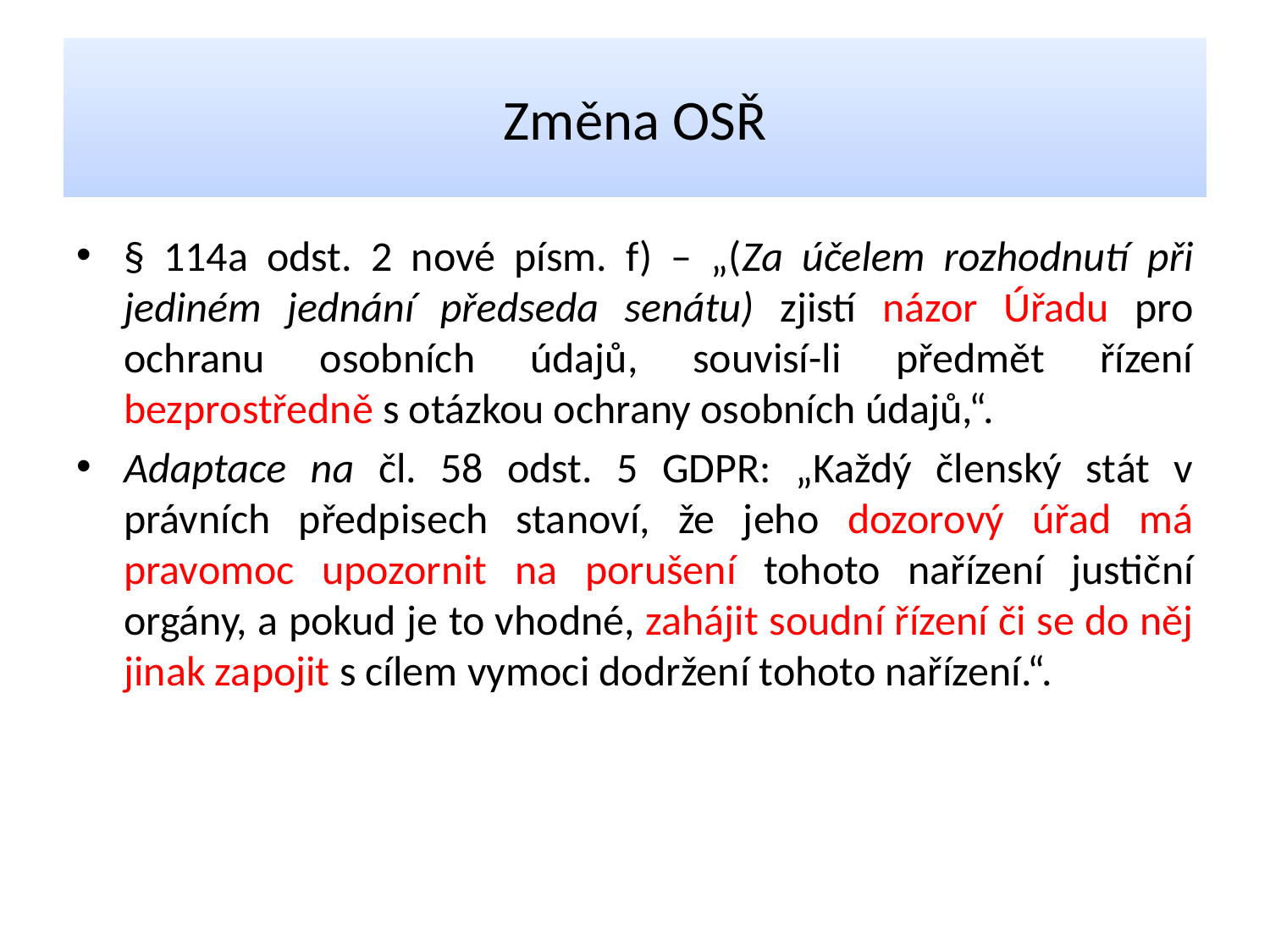

# Změna OSŘ
§ 114a odst. 2 nové písm. f) – „(Za účelem rozhodnutí při jediném jednání předseda senátu) zjistí názor Úřadu pro ochranu osobních údajů, souvisí-li předmět řízení bezprostředně s otázkou ochrany osobních údajů,“.
Adaptace na čl. 58 odst. 5 GDPR: „Každý členský stát v právních předpisech stanoví, že jeho dozorový úřad má pravomoc upozornit na porušení tohoto nařízení justiční orgány, a pokud je to vhodné, zahájit soudní řízení či se do něj jinak zapojit s cílem vymoci dodržení tohoto nařízení.“.